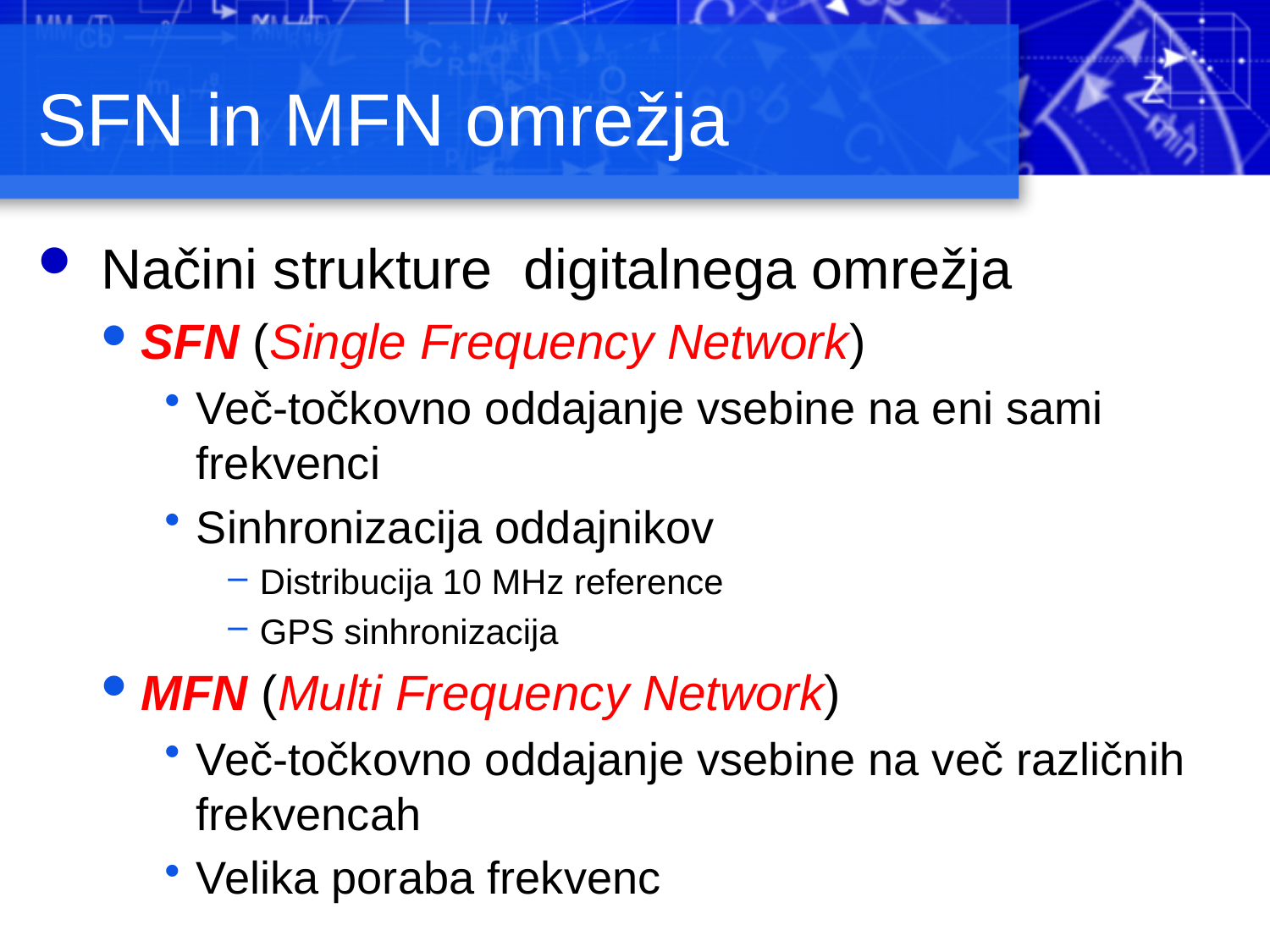

# SFN in MFN omrežja
 Načini strukture  digitalnega omrežja
SFN (Single Frequency Network)
Več-točkovno oddajanje vsebine na eni sami frekvenci
Sinhronizacija oddajnikov
Distribucija 10 MHz reference
GPS sinhronizacija
MFN (Multi Frequency Network)
Več-točkovno oddajanje vsebine na več različnih frekvencah
Velika poraba frekvenc